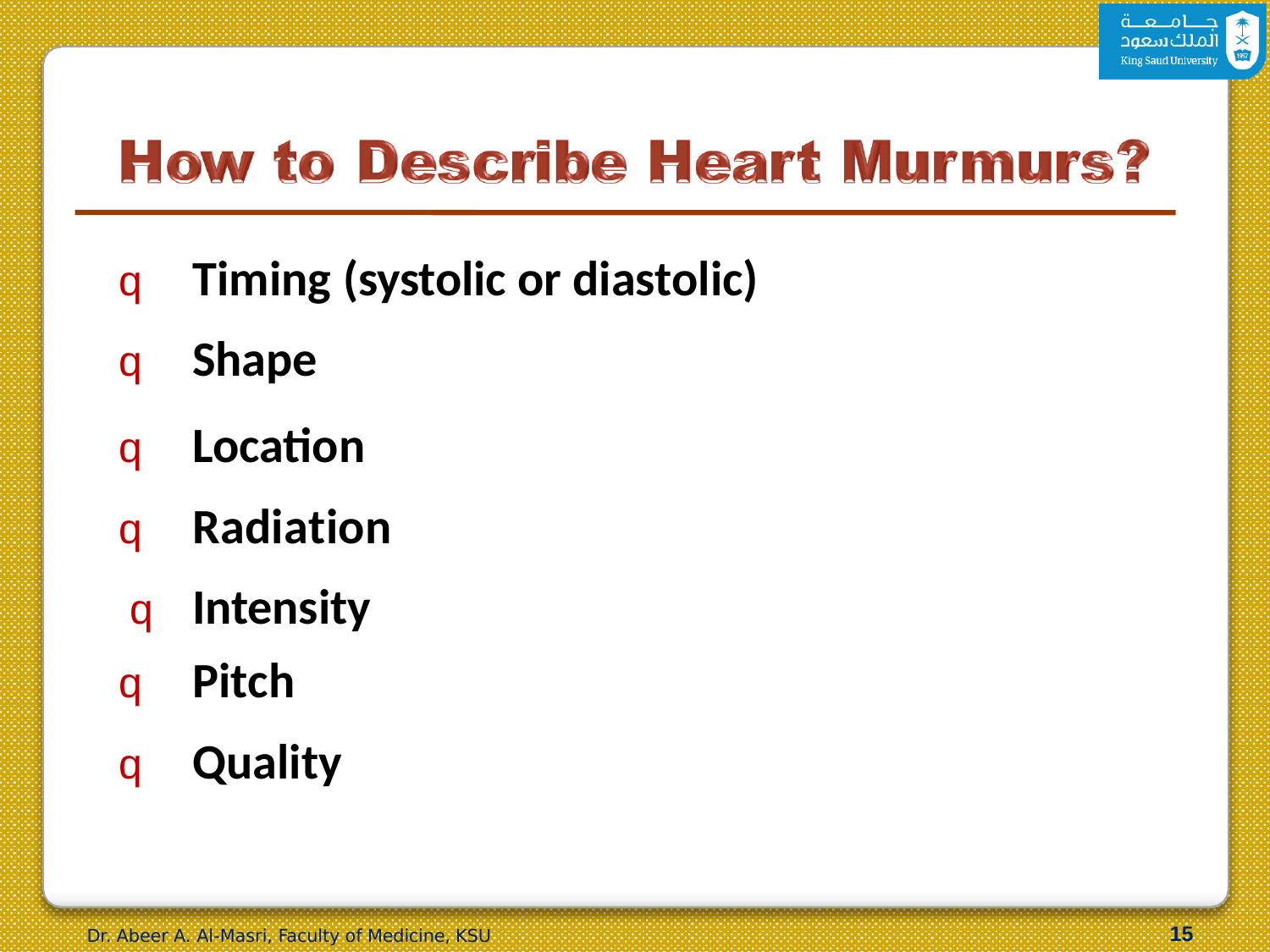

q	Timing (systolic or diastolic)
q	Shape
q	Location  q	Radiation  q	Intensity
q	Pitch
q	Quality
15
Dr. Abeer A. Al-Masri, Faculty of Medicine, KSU